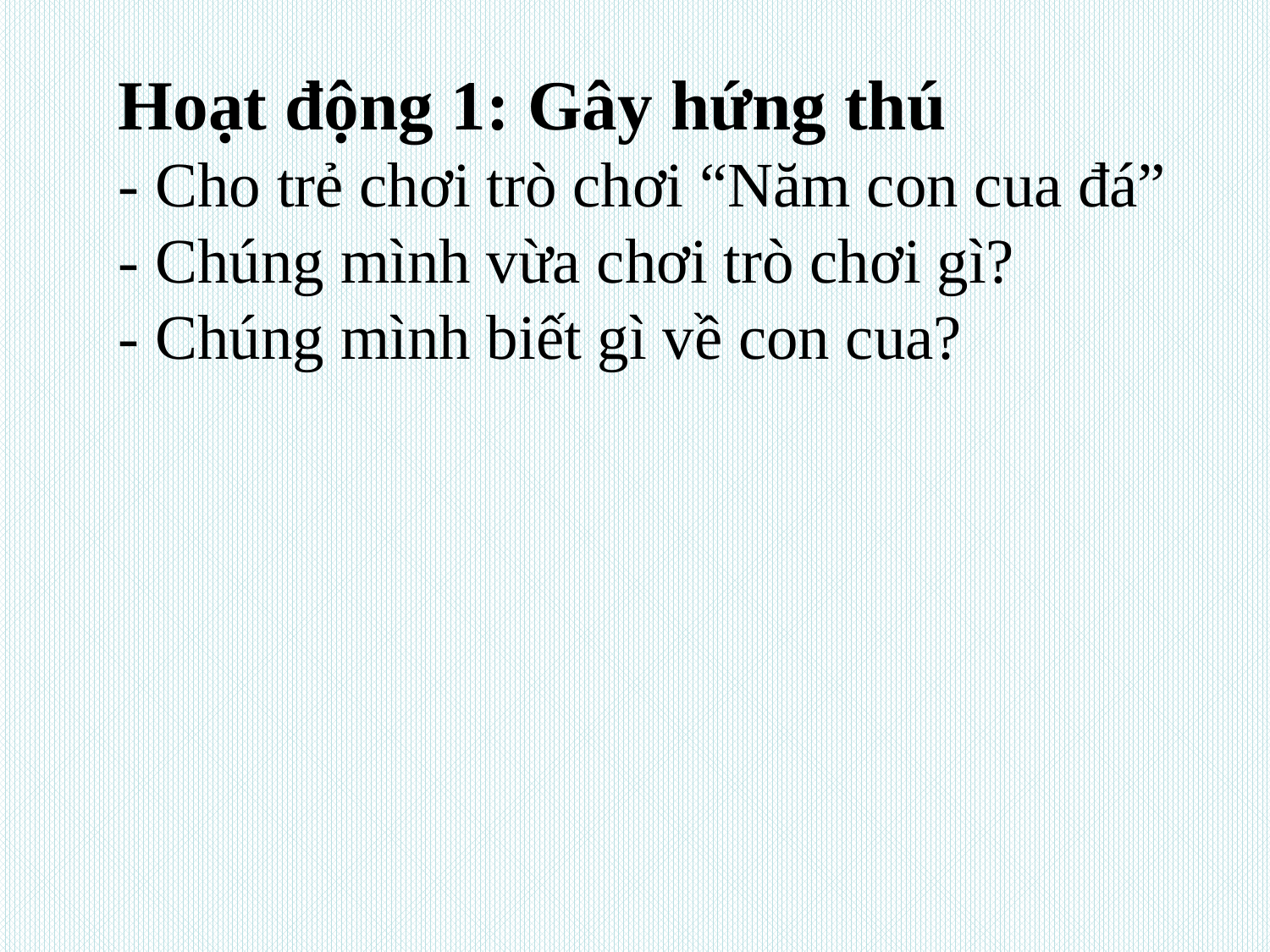

Hoạt động 1: Gây hứng thú
- Cho trẻ chơi trò chơi “Năm con cua đá”
- Chúng mình vừa chơi trò chơi gì?
- Chúng mình biết gì về con cua?